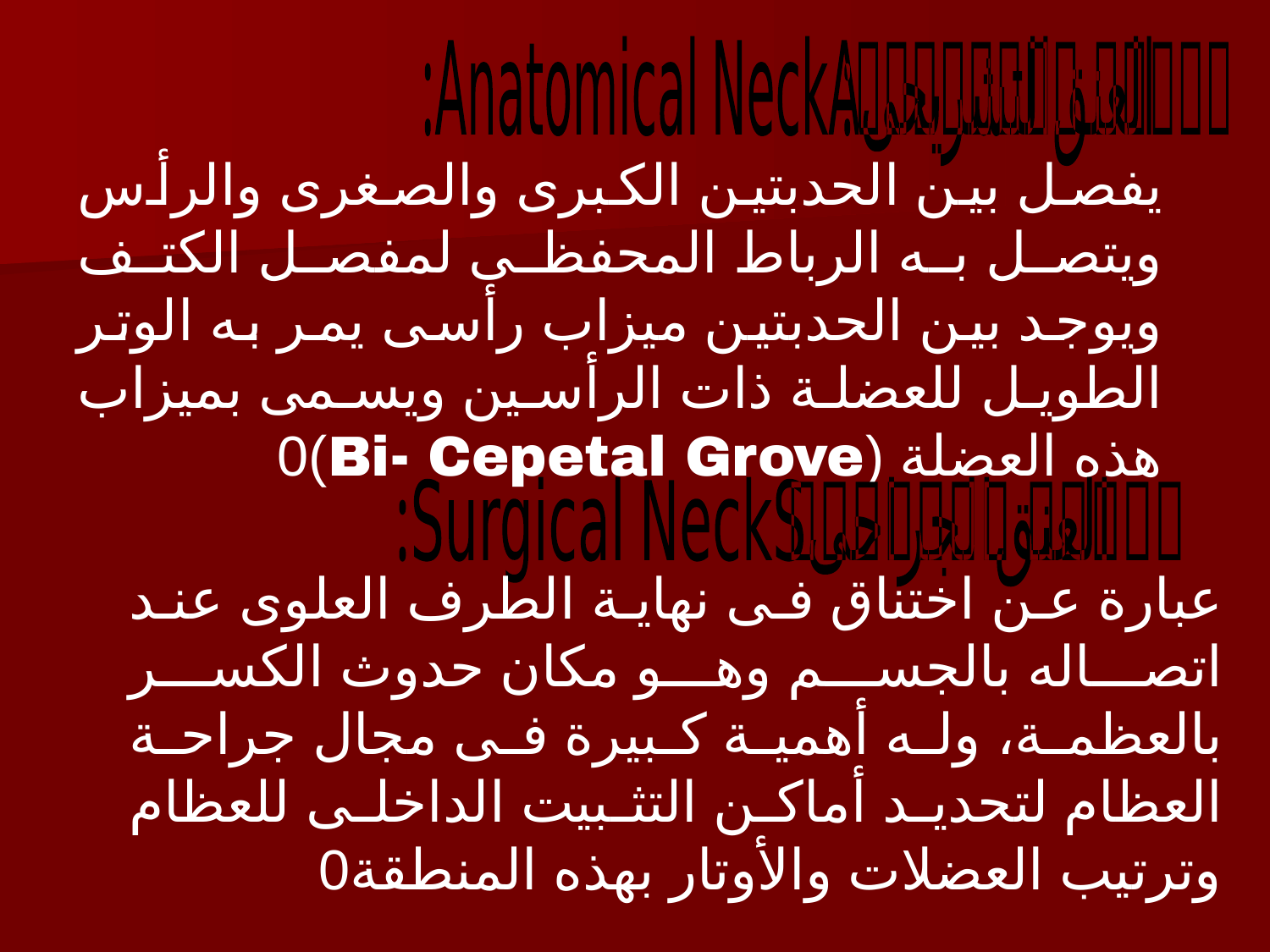

العنق التشريحى: Anatomical Neck:
يفصل بين الحدبتين الكبرى والصغرى والرأس ويتصل به الرباط المحفظى لمفصل الكتف ويوجد بين الحدبتين ميزاب رأسى يمر به الوتر الطويل للعضلة ذات الرأسين ويسمى بميزاب هذه العضلة (Bi- Cepetal Grove)0
العنق الجراحى Surgical Neck:
عبارة عن اختناق فى نهاية الطرف العلوى عند اتصاله بالجسم وهو مكان حدوث الكسر بالعظمة، وله أهمية كبيرة فى مجال جراحة العظام لتحديد أماكن التثبيت الداخلى للعظام وترتيب العضلات والأوتار بهذه المنطقة0